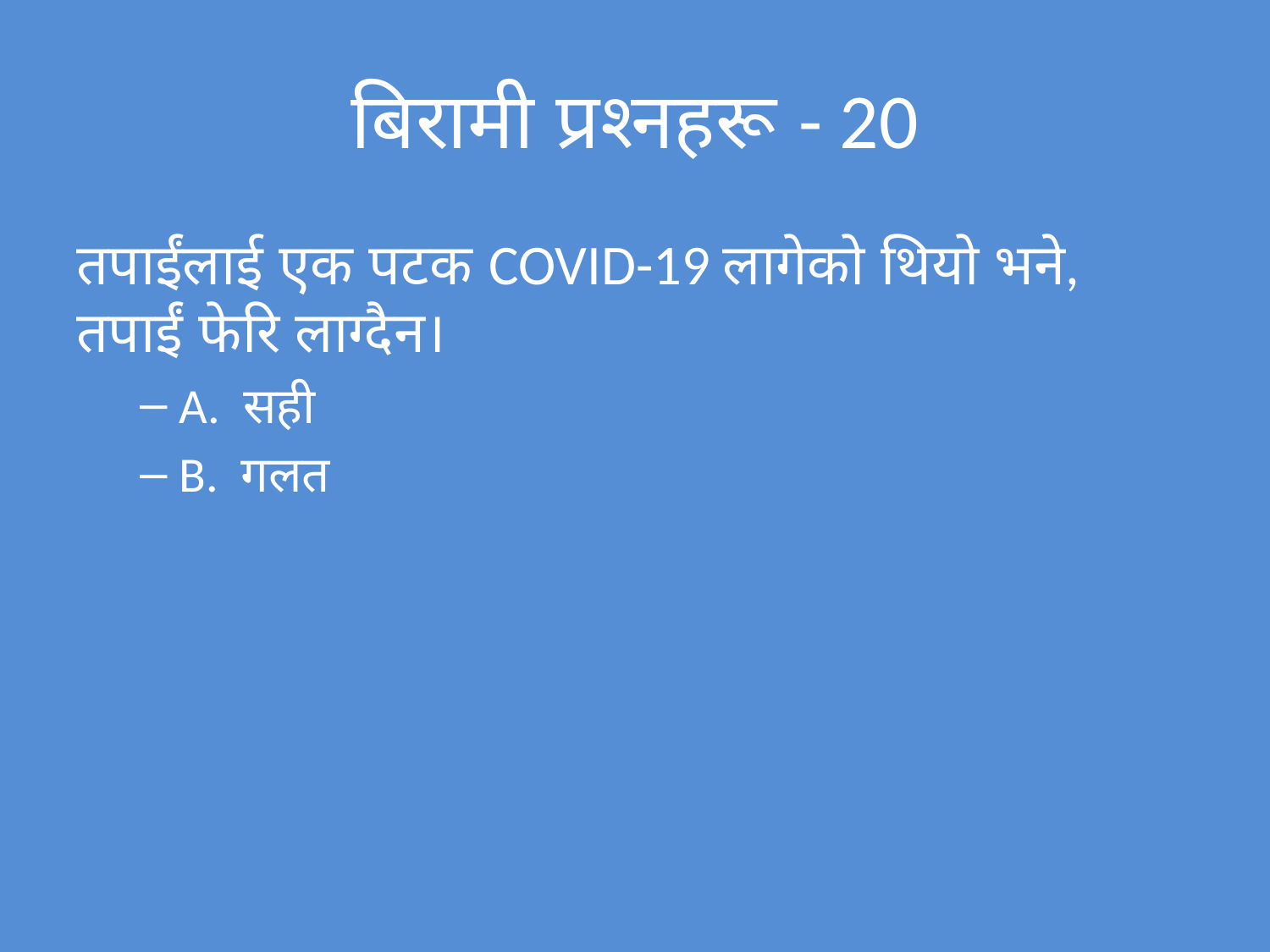

# बिरामी प्रश्नहरू - 20
तपाईंलाई एक पटक COVID-19 लागेको थियो भने, तपाईं फेरि लाग्दैन।
A.  सही
B.  गलत